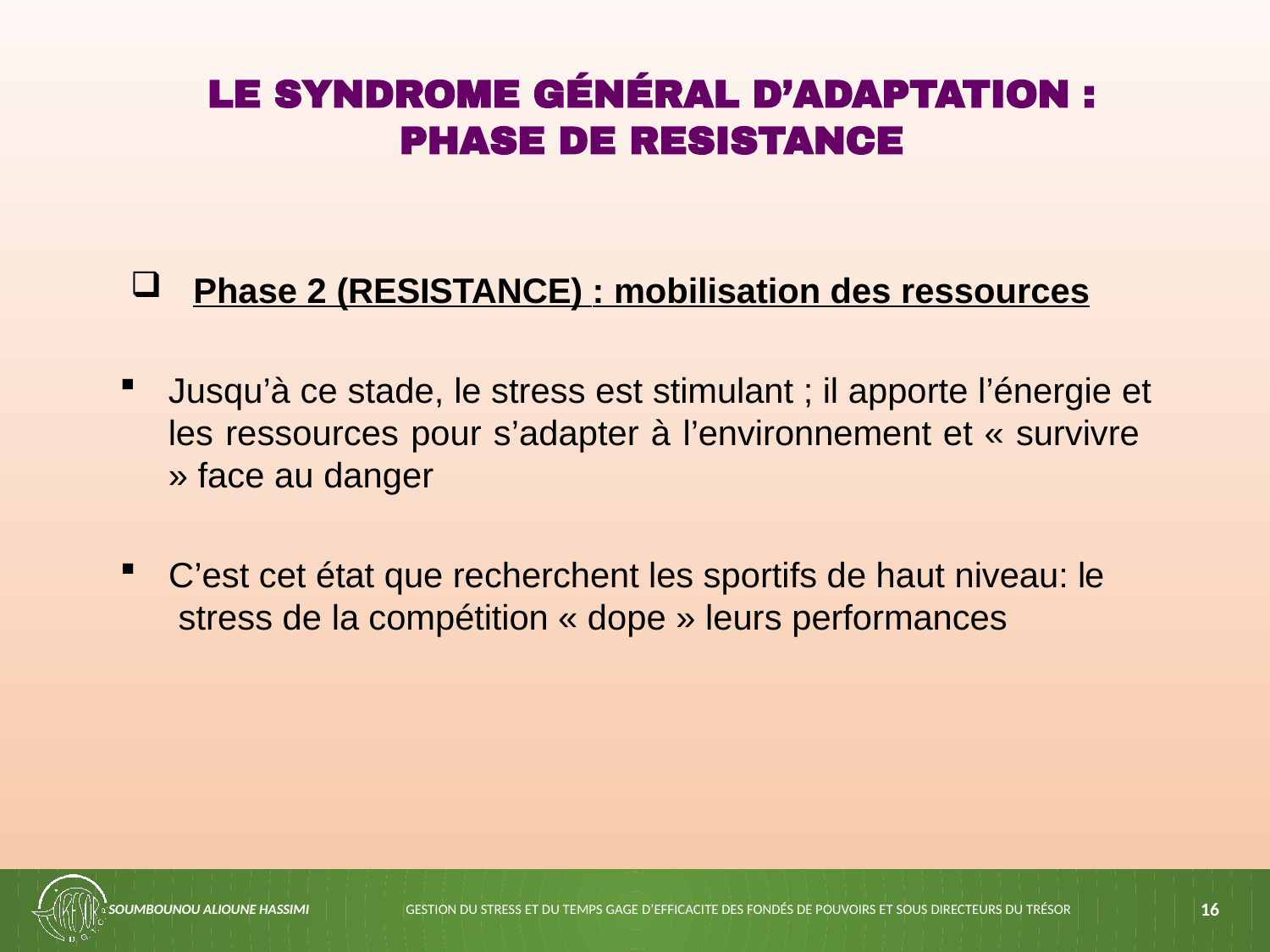

# LE SYNDROME GÉNÉRAL D’ADAPTATION :
PHASE DE RESISTANCE
Phase 2 (RESISTANCE) : mobilisation des ressources

Jusqu’à ce stade, le stress est stimulant ; il apporte l’énergie et les ressources pour s’adapter à l’environnement et « survivre  » face au danger

C’est cet état que recherchent les sportifs de haut niveau: l e   stress de la compétition « dope » leurs performances
SOUMBOUNOU ALIOUNE HASSIMI
GESTION DU STRESS ET DU TEMPS GAGE D’EFFICACITE DES FONDÉS DE POUVOIRS ET SOUS DIRECTEURS DU TRÉSOR
16